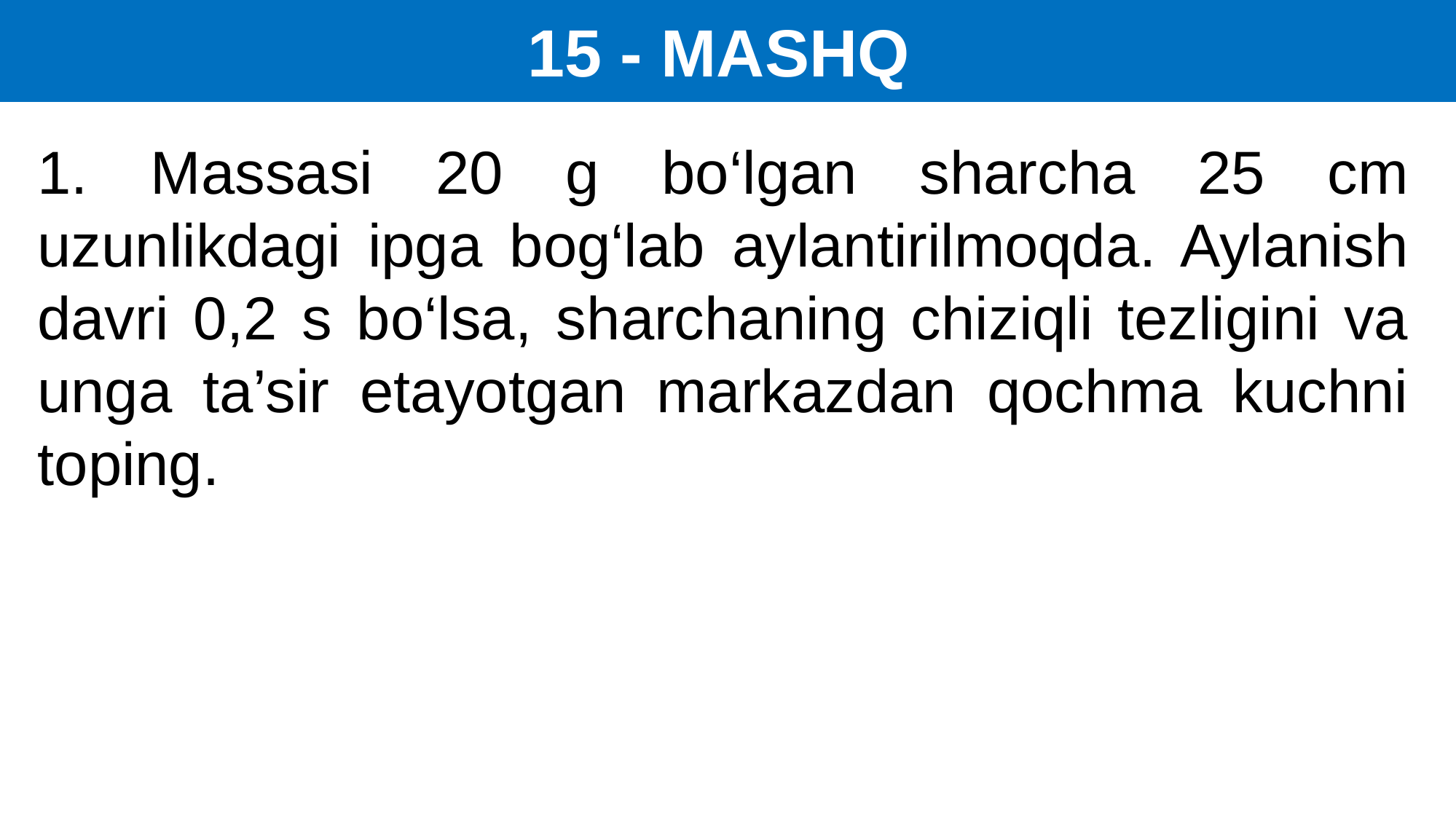

15 - MASHQ
1. Massasi 20 g bo‘lgan sharcha 25 cm uzunlikdagi ipga bog‘lab aylantirilmoqda. Aylanish davri 0,2 s bo‘lsa, sharchaning chiziqli tezligini va unga ta’sir etayotgan markazdan qochma kuchni toping.